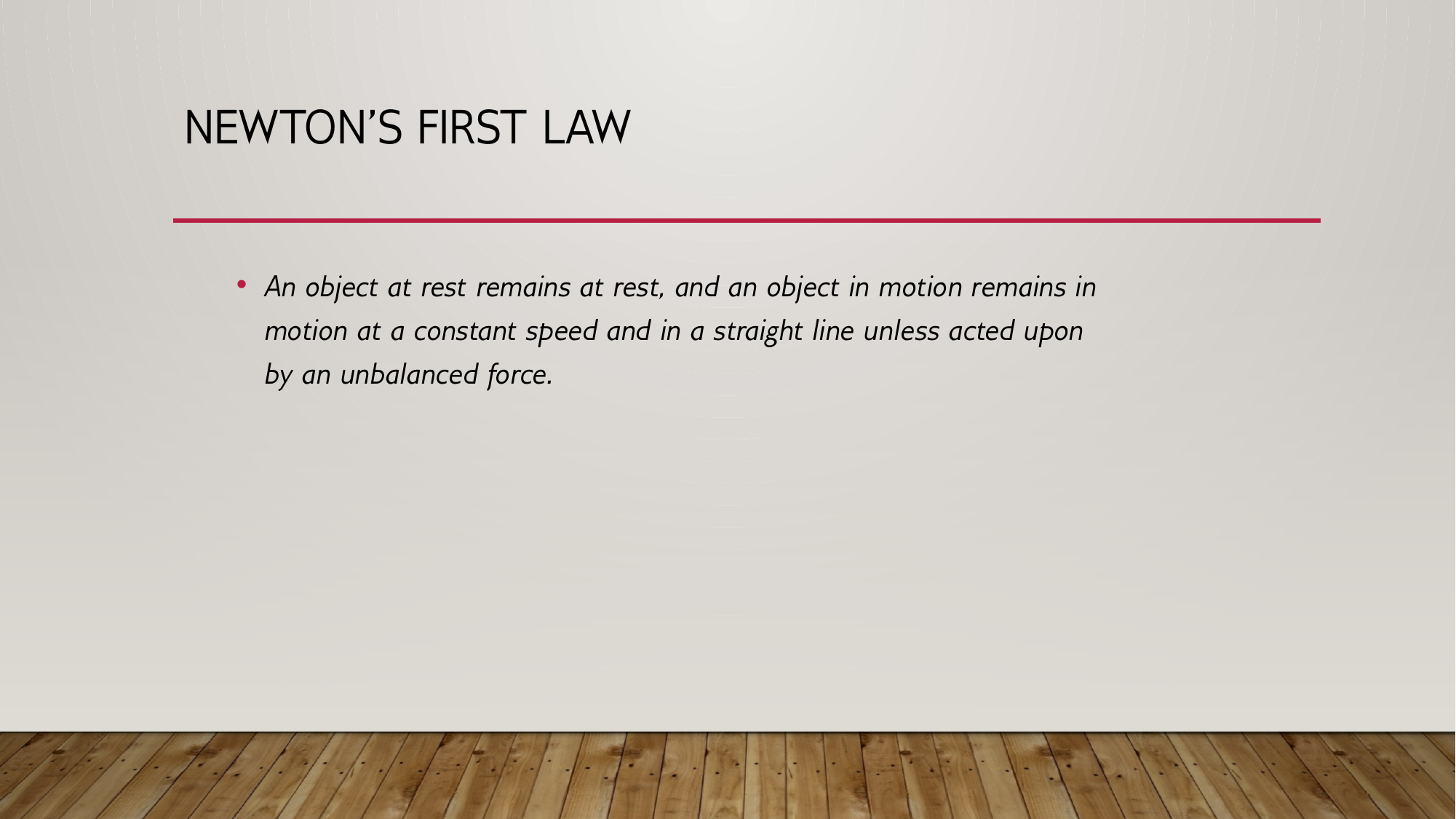

# Newton’s First Law
An object at rest remains at rest, and an object in motion remains in motion at a constant speed and in a straight line unless acted upon by an unbalanced force.